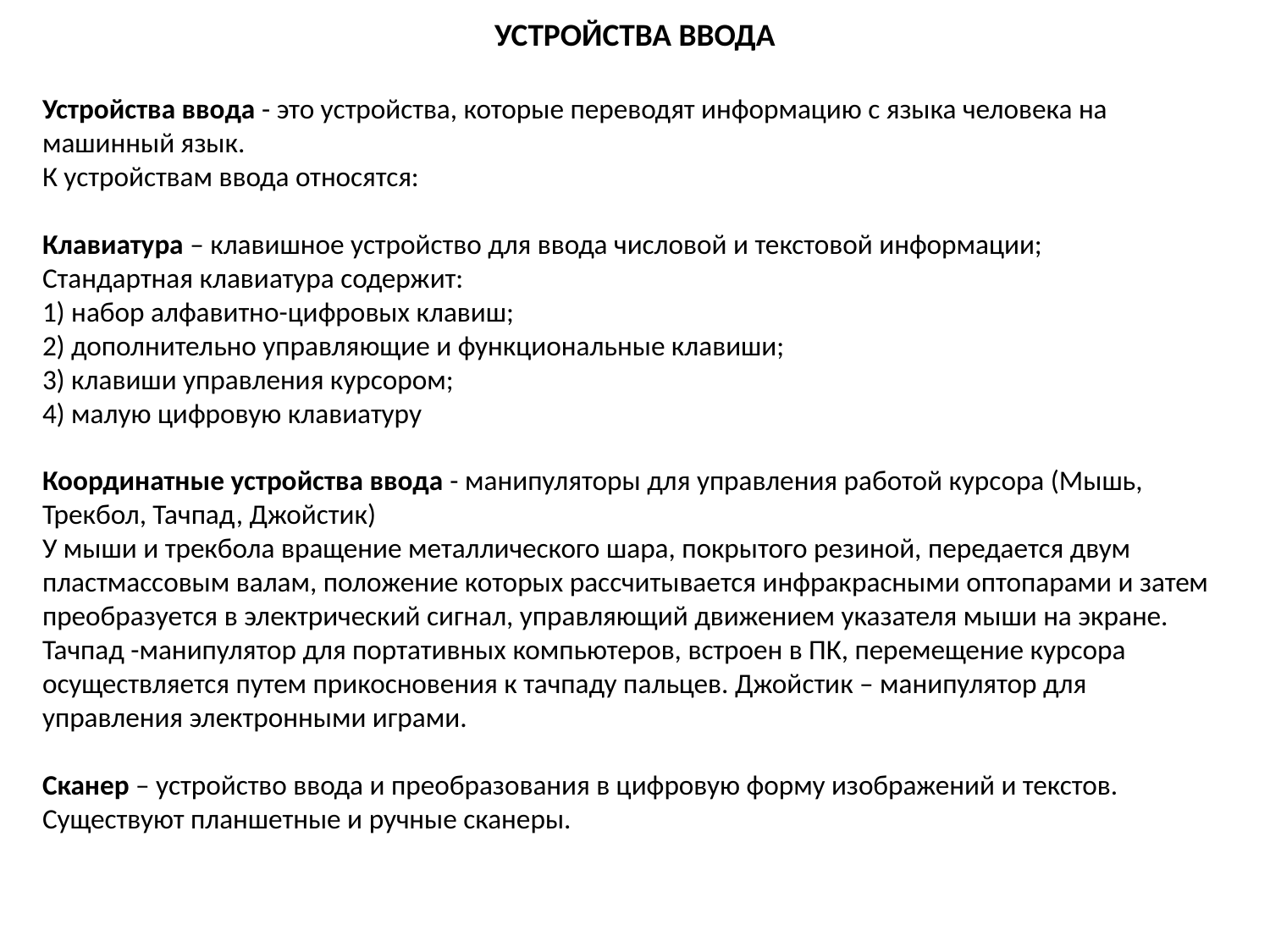

УСТРОЙСТВА ВВОДА
Устройства ввода - это устройства, которые переводят информацию с языка человека на машинный язык.
К устройствам ввода относятся:
Клавиатура – клавишное устройство для ввода числовой и текстовой информации;
Стандартная клавиатура содержит:
1) набор алфавитно-цифровых клавиш;
2) дополнительно управляющие и функциональные клавиши;
3) клавиши управления курсором;
4) малую цифровую клавиатуру
Координатные устройства ввода - манипуляторы для управления работой курсора (Мышь, Трекбол, Тачпад, Джойстик)
У мыши и трекбола вращение металлического шара, покрытого резиной, передается двум пластмассовым валам, положение которых рассчитывается инфракрасными оптопарами и затем преобразуется в электрический сигнал, управляющий движением указателя мыши на экране. Тачпад -манипулятор для портативных компьютеров, встроен в ПК, перемещение курсора осуществляется путем прикосновения к тачпаду пальцев. Джойстик – манипулятор для управления электронными играми.
Сканер – устройство ввода и преобразования в цифровую форму изображений и текстов. Существуют планшетные и ручные сканеры.